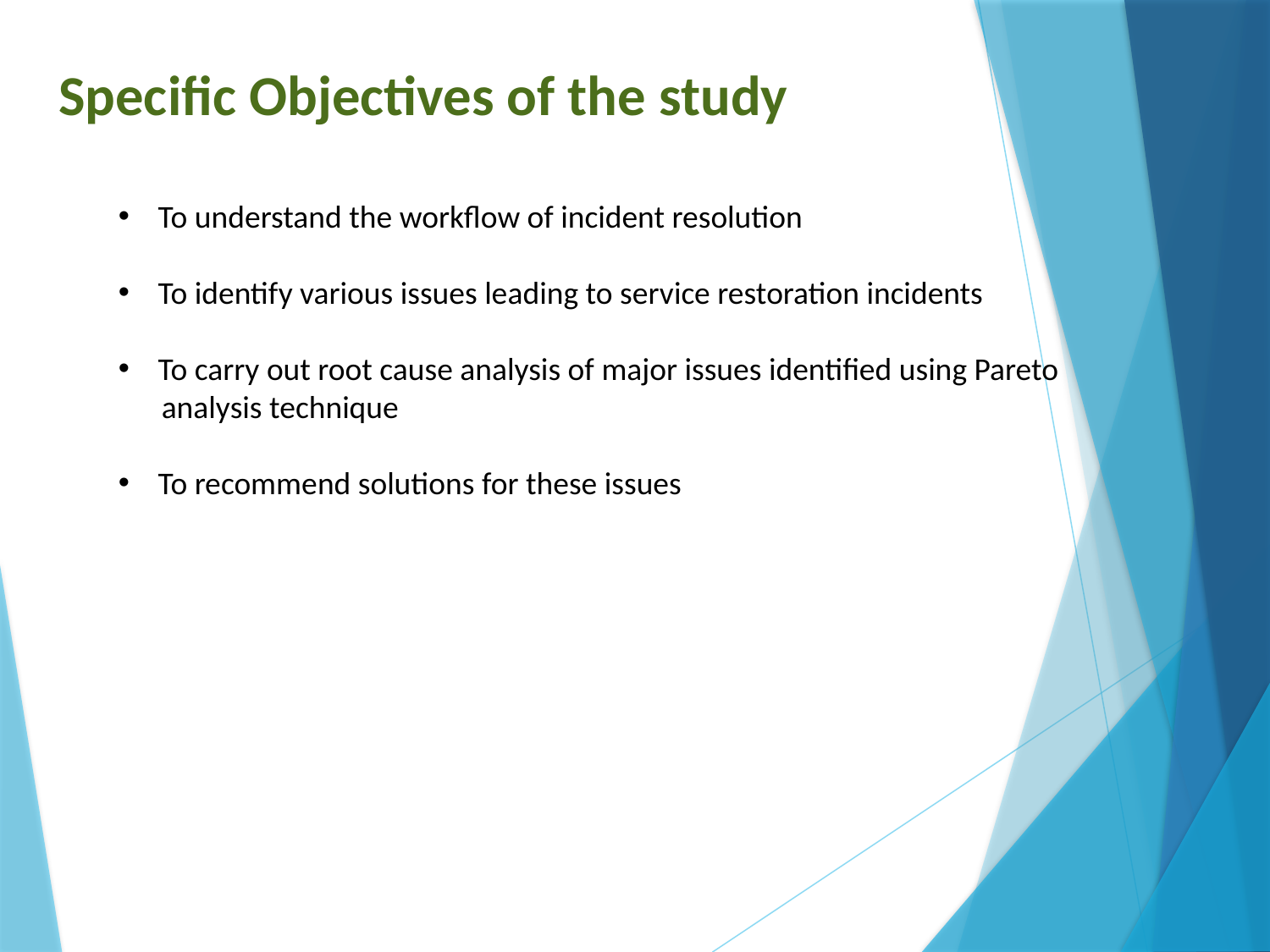

Specific Objectives of the study
To understand the workflow of incident resolution

To identify various issues leading to service restoration incidents

To carry out root cause analysis of major issues identified using Pareto
      analysis technique

To recommend solutions for these issues